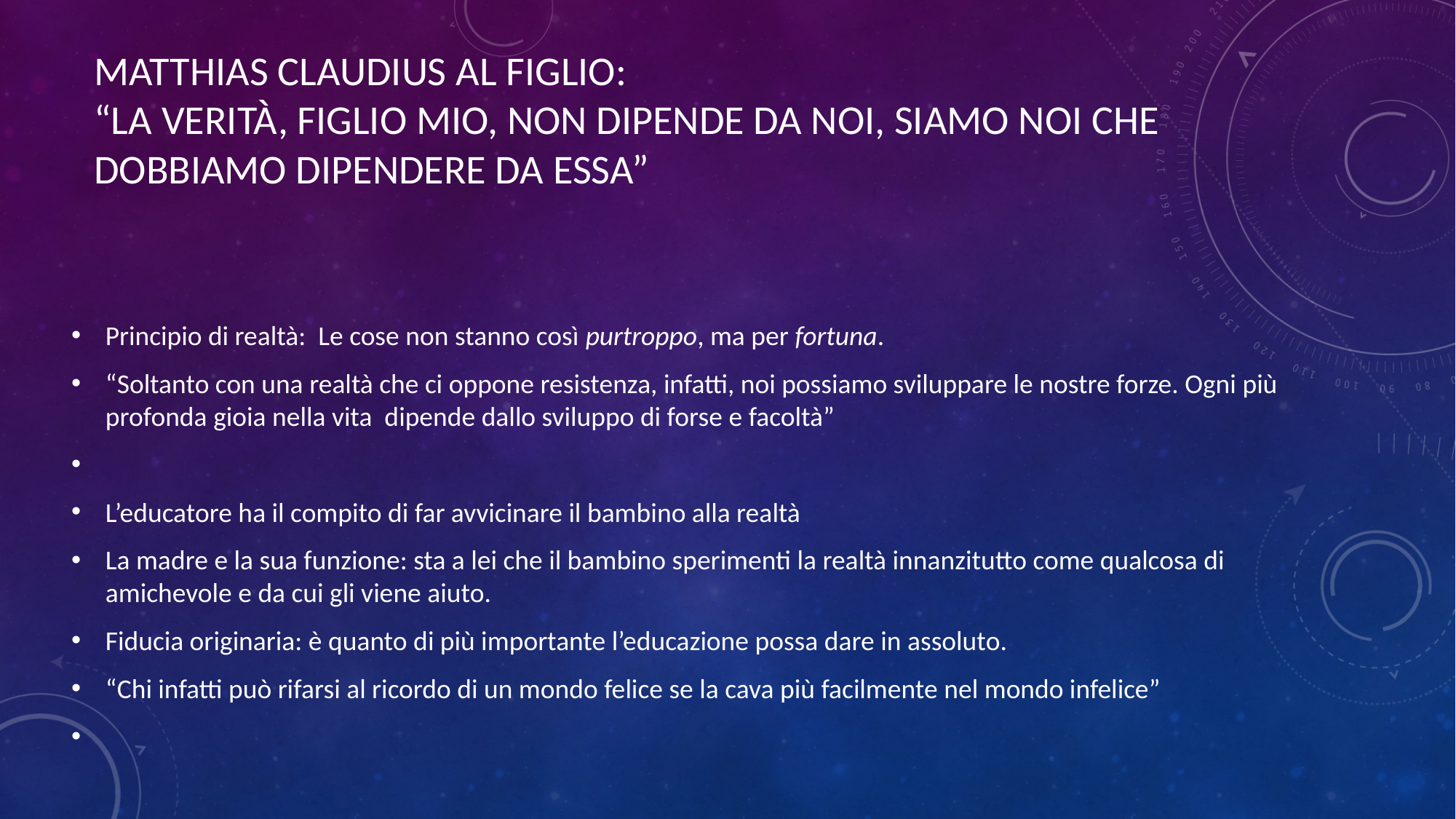

# Matthias Claudius al figlio: “La verità, figlio mio, non dipende da noi, siamo noi che dobbiamo dipendere da essa”
Principio di realtà:  Le cose non stanno così purtroppo, ma per fortuna.
“Soltanto con una realtà che ci oppone resistenza, infatti, noi possiamo sviluppare le nostre forze. Ogni più profonda gioia nella vita  dipende dallo sviluppo di forse e facoltà”

L’educatore ha il compito di far avvicinare il bambino alla realtà
La madre e la sua funzione: sta a lei che il bambino sperimenti la realtà innanzitutto come qualcosa di amichevole e da cui gli viene aiuto.
Fiducia originaria: è quanto di più importante l’educazione possa dare in assoluto.
“Chi infatti può rifarsi al ricordo di un mondo felice se la cava più facilmente nel mondo infelice”